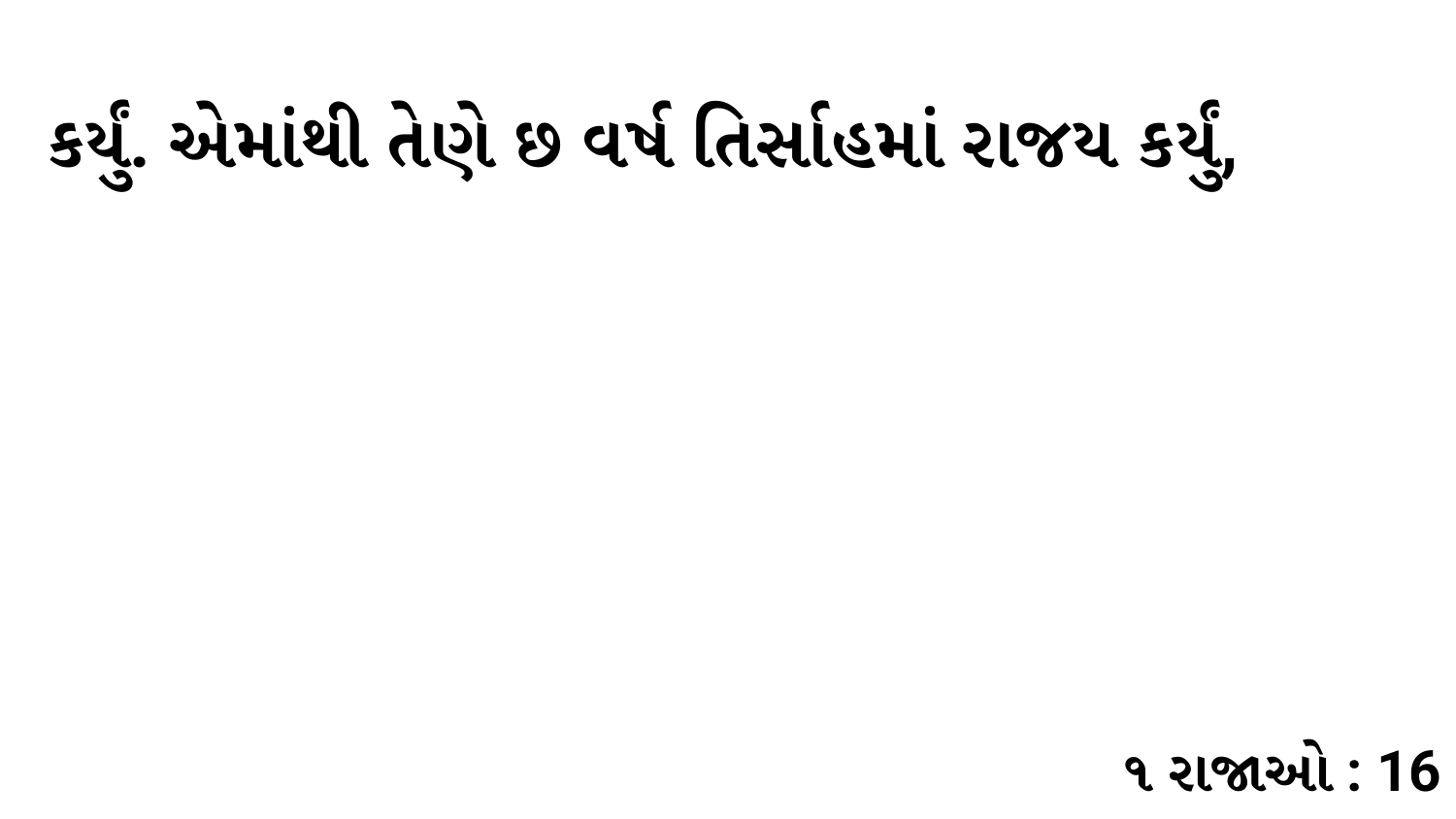

કર્યું. એમાંથી તેણે છ વર્ષ તિર્સાહમાં રાજય કર્યું,
૧ રાજાઓ : 16